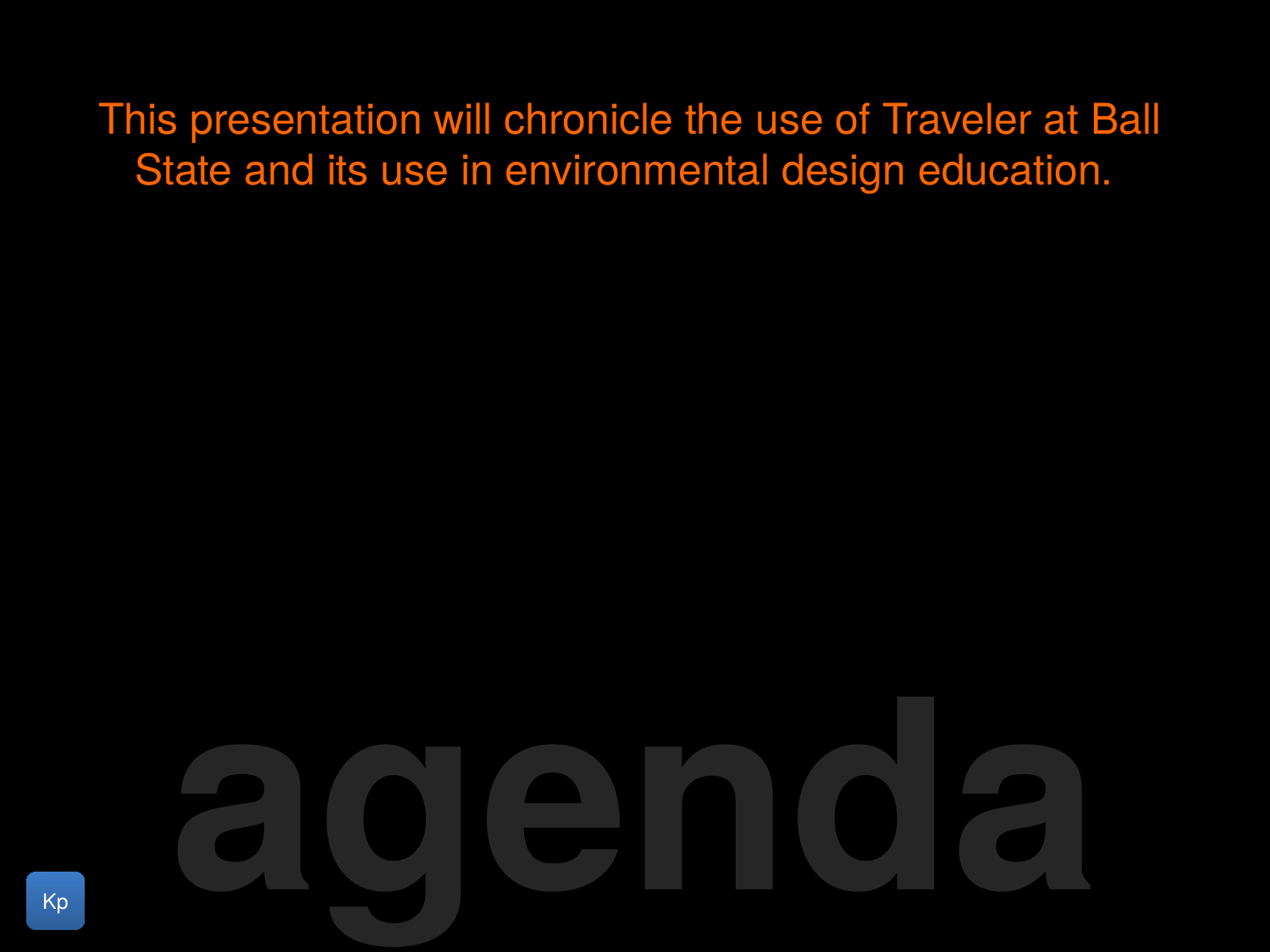

This presentation will chronicle the use of Traveler at Ball State and its use in environmental design education.

agenda
Kp